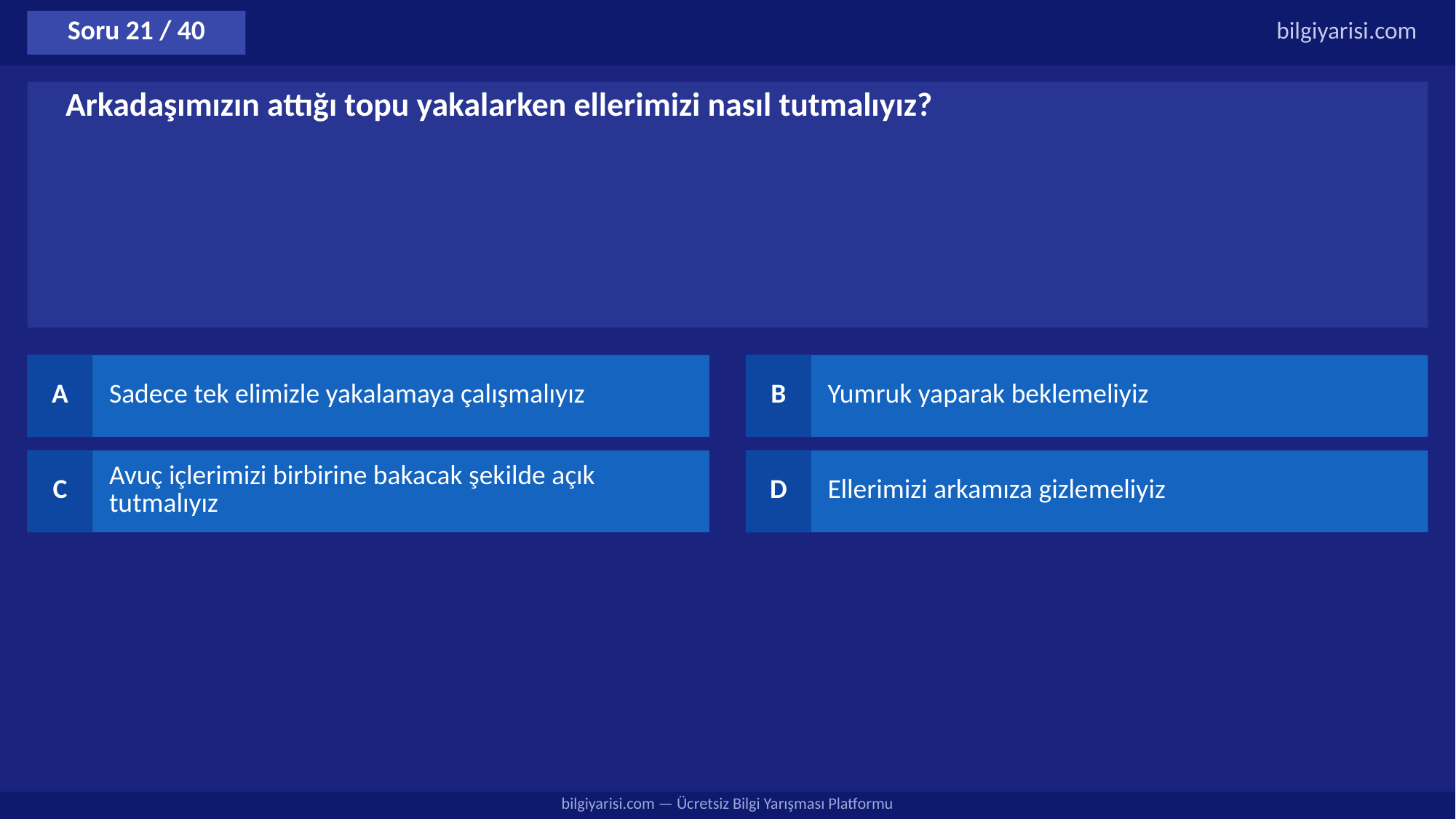

Soru 21 / 40
bilgiyarisi.com

Arkadaşımızın attığı topu yakalarken ellerimizi nasıl tutmalıyız?

A
Sadece tek elimizle yakalamaya çalışmalıyız

B
Yumruk yaparak beklemeliyiz

C
Avuç içlerimizi birbirine bakacak şekilde açık tutmalıyız

D
Ellerimizi arkamıza gizlemeliyiz
bilgiyarisi.com — Ücretsiz Bilgi Yarışması Platformu